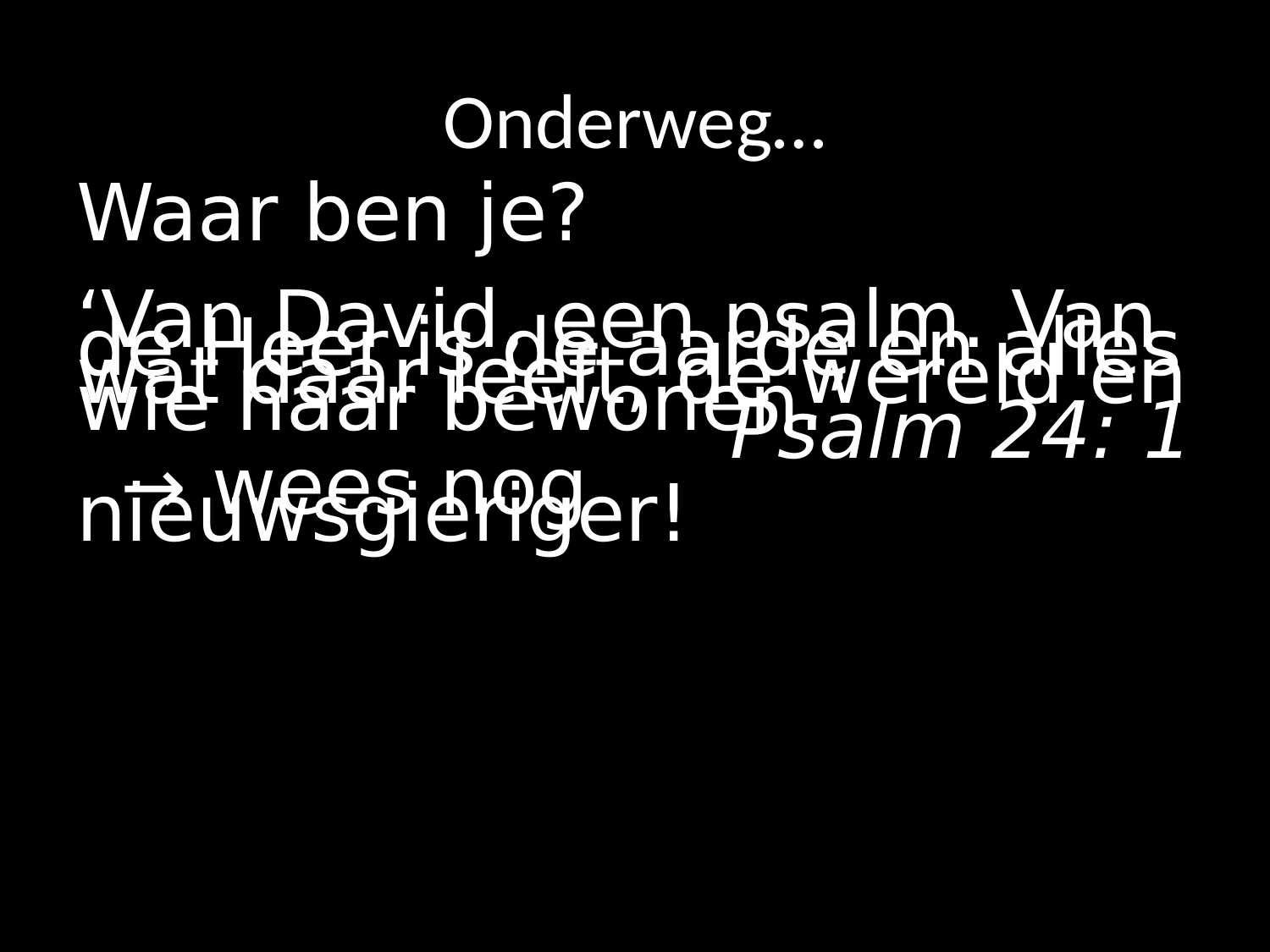

# Onderweg…
Waar ben je?

‘Van David, een psalm. Van de Heer is de aarde en alles wat daar leeft, de wereld en wie haar bewonen.’
Psalm 24: 1

	→ wees nog nieuwsgieriger!